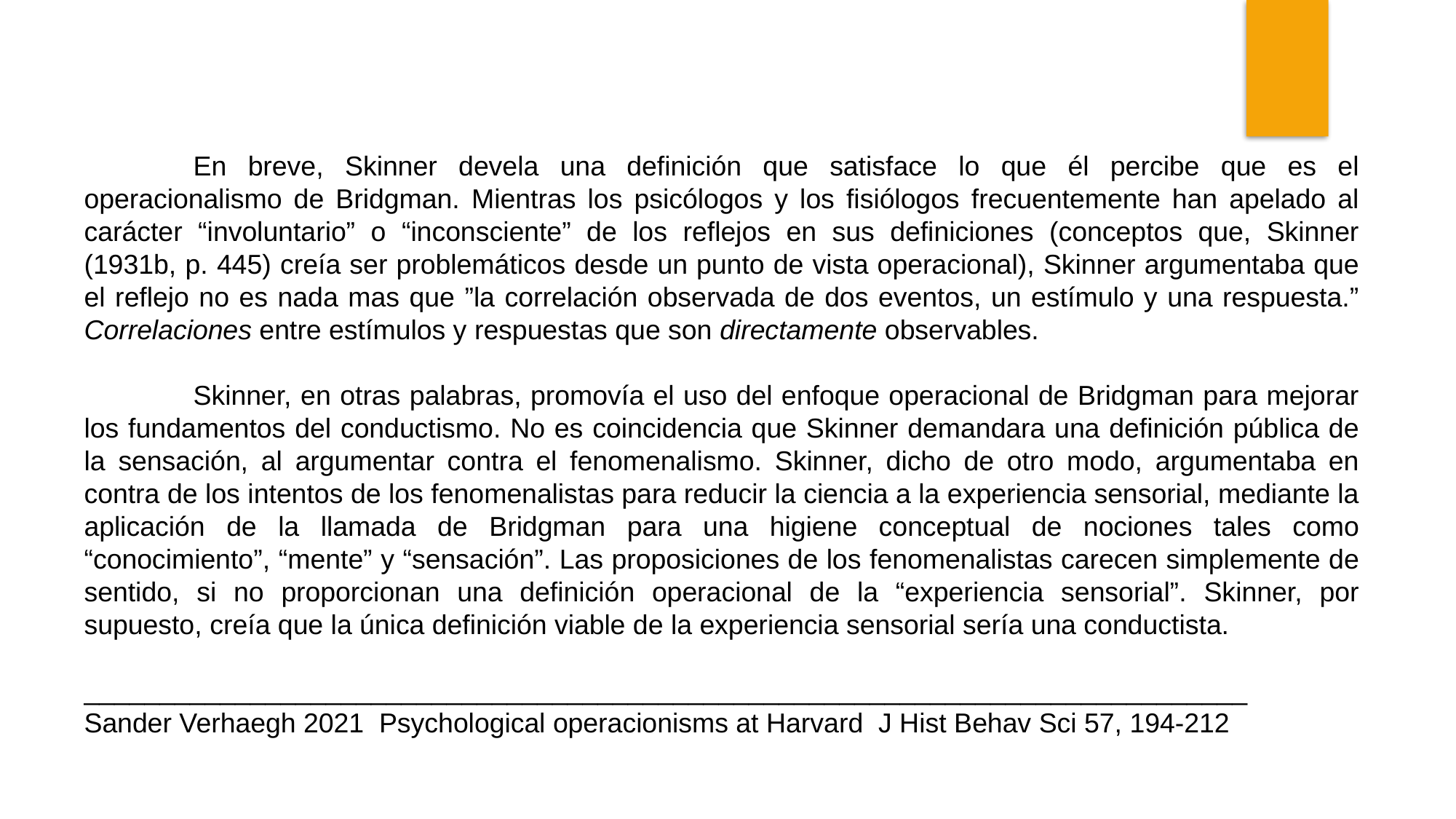

En breve, Skinner devela una definición que satisface lo que él percibe que es el operacionalismo de Bridgman. Mientras los psicólogos y los fisiólogos frecuentemente han apelado al carácter “involuntario” o “inconsciente” de los reflejos en sus definiciones (conceptos que, Skinner (1931b, p. 445) creía ser problemáticos desde un punto de vista operacional), Skinner argumentaba que el reflejo no es nada mas que ”la correlación observada de dos eventos, un estímulo y una respuesta.” Correlaciones entre estímulos y respuestas que son directamente observables.

	Skinner, en otras palabras, promovía el uso del enfoque operacional de Bridgman para mejorar los fundamentos del conductismo. No es coincidencia que Skinner demandara una definición pública de la sensación, al argumentar contra el fenomenalismo. Skinner, dicho de otro modo, argumentaba en contra de los intentos de los fenomenalistas para reducir la ciencia a la experiencia sensorial, mediante la aplicación de la llamada de Bridgman para una higiene conceptual de nociones tales como “conocimiento”, “mente” y “sensación”. Las proposiciones de los fenomenalistas carecen simplemente de sentido, si no proporcionan una definición operacional de la “experiencia sensorial”. Skinner, por supuesto, creía que la única definición viable de la experiencia sensorial sería una conductista.

_____________________________________________________________________________
Sander Verhaegh 2021  Psychological operacionisms at Harvard  J Hist Behav Sci 57, 194-212